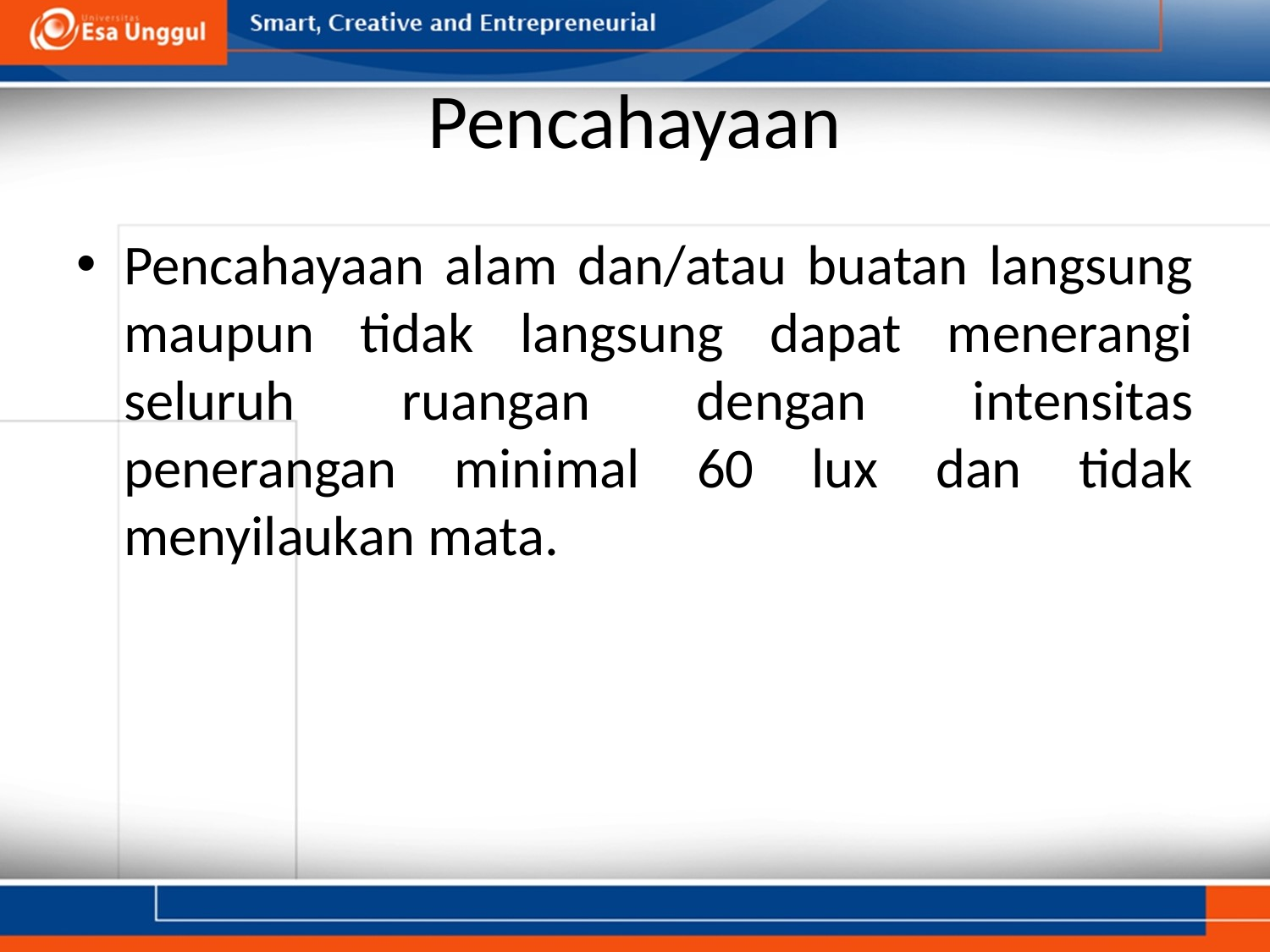

# Pencahayaan
Pencahayaan alam dan/atau buatan langsung maupun tidak langsung dapat menerangi seluruh ruangan dengan intensitas penerangan minimal 60 lux dan tidak menyilaukan mata.